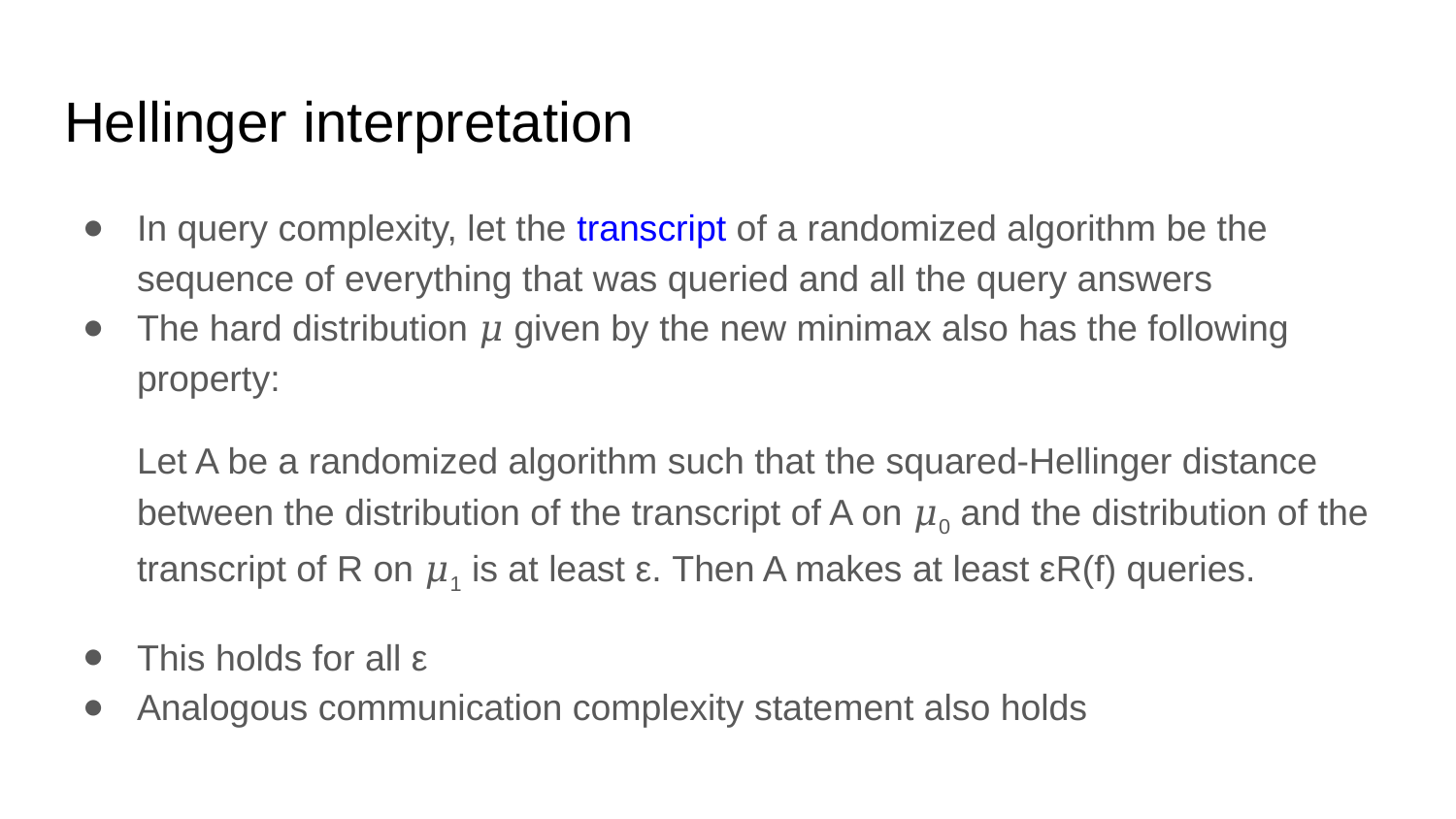

# Hellinger interpretation
In query complexity, let the transcript of a randomized algorithm be the sequence of everything that was queried and all the query answers
The hard distribution 𝜇 given by the new minimax also has the following property:
Let A be a randomized algorithm such that the squared-Hellinger distance between the distribution of the transcript of A on 𝜇0 and the distribution of the transcript of R on 𝜇1 is at least ε. Then A makes at least εR(f) queries.
This holds for all ε
Analogous communication complexity statement also holds